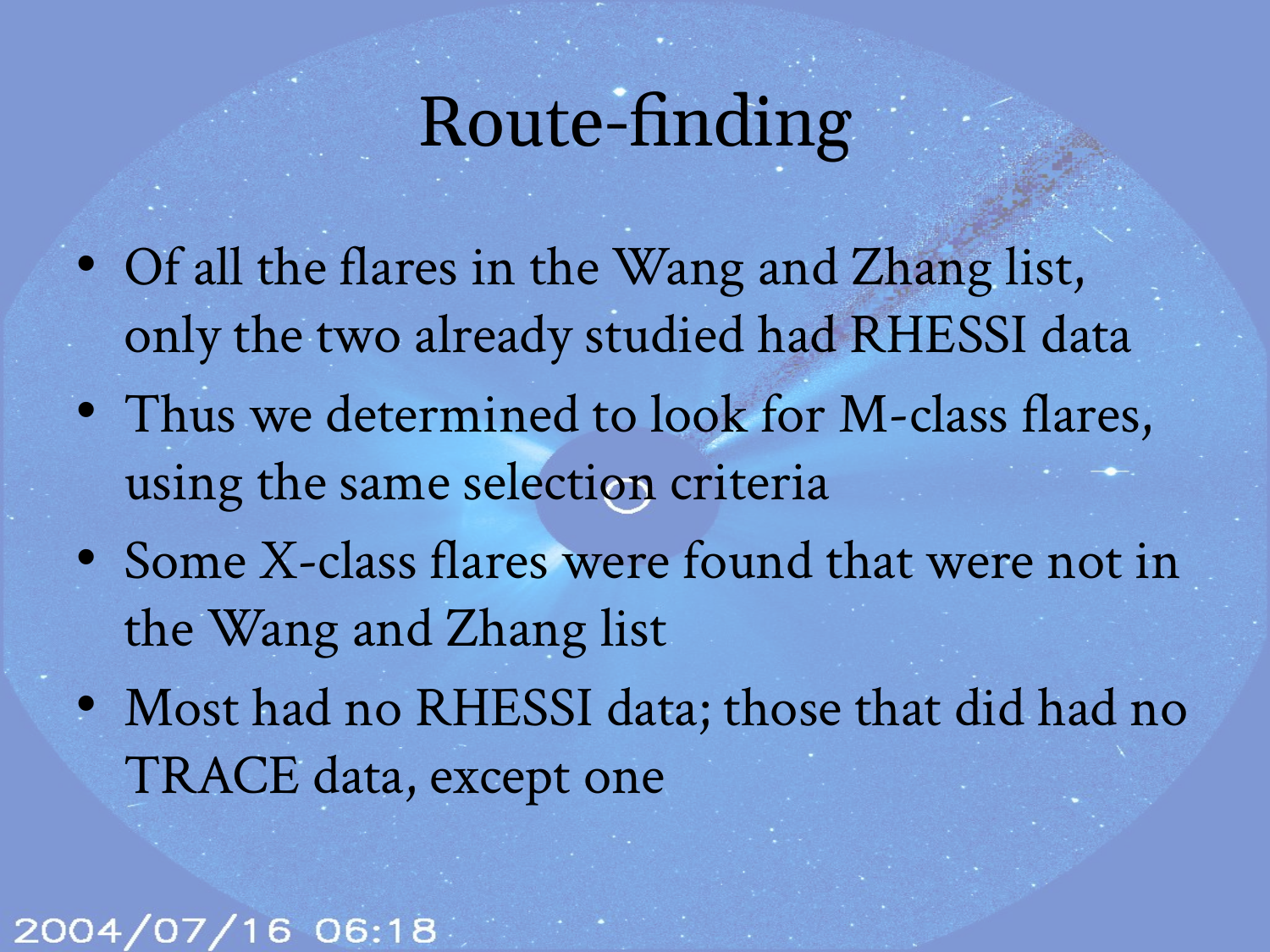

# Route-finding
Of all the flares in the Wang and Zhang list, only the two already studied had RHESSI data
Thus we determined to look for M-class flares, using the same selection criteria
Some X-class flares were found that were not in the Wang and Zhang list
Most had no RHESSI data; those that did had no TRACE data, except one